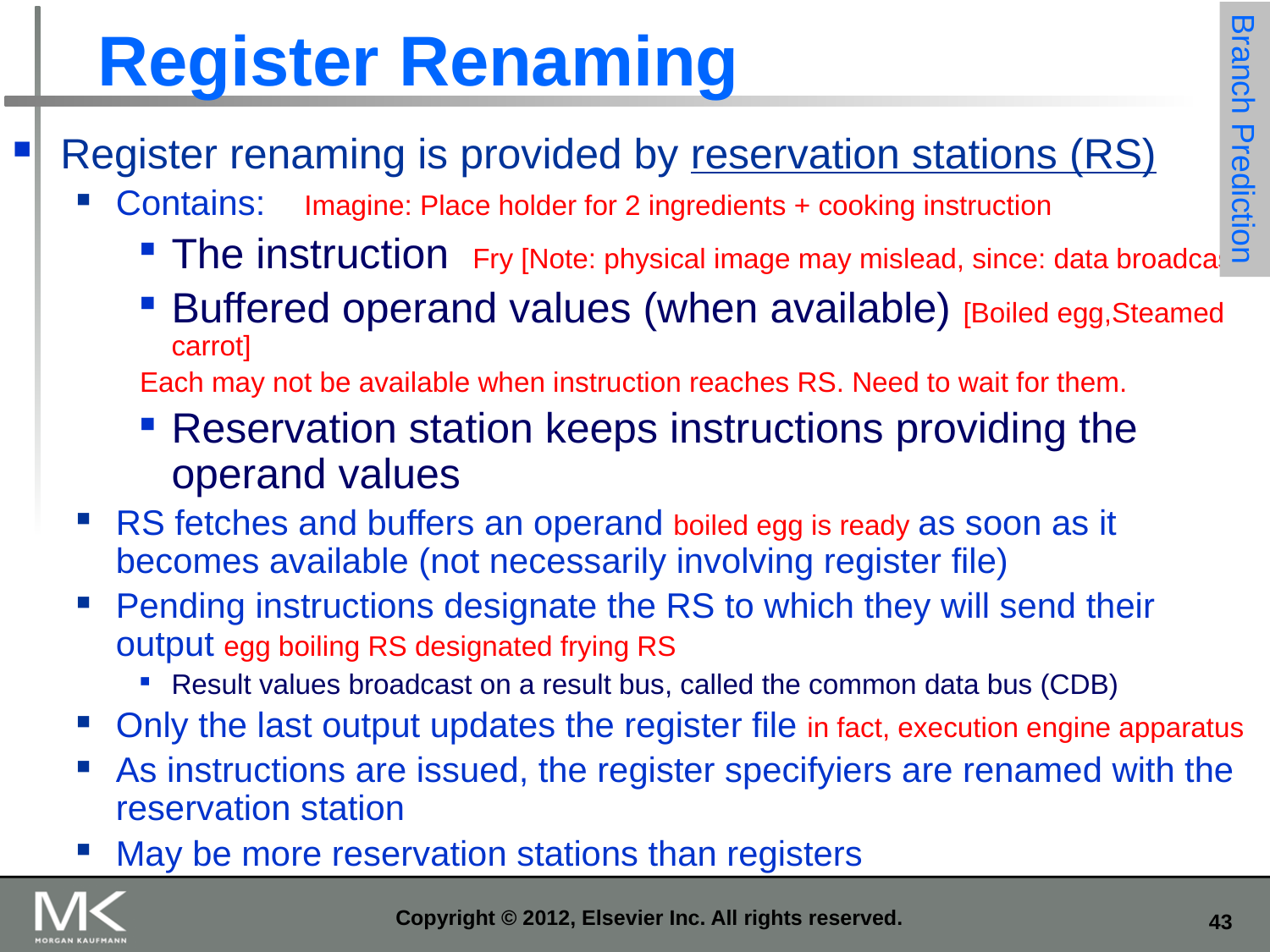

# Register Renaming
Branch Prediction
Register renaming is provided by reservation stations (RS)
Contains:    Imagine: Place holder for 2 ingredients + cooking instruction
The instruction  Fry [Note: physical image may mislead, since: data broadcast]
Buffered operand values (when available) [Boiled egg,Steamed carrot]
Each may not be available when instruction reaches RS. Need to wait for them.
Reservation station keeps instructions providing the operand values
RS fetches and buffers an operand boiled egg is ready as soon as it becomes available (not necessarily involving register file)
Pending instructions designate the RS to which they will send their output egg boiling RS designated frying RS
Result values broadcast on a result bus, called the common data bus (CDB)
Only the last output updates the register file in fact, execution engine apparatus
As instructions are issued, the register specifyiers are renamed with the reservation station
May be more reservation stations than registers

Copyright © 2012, Elsevier Inc. All rights reserved.